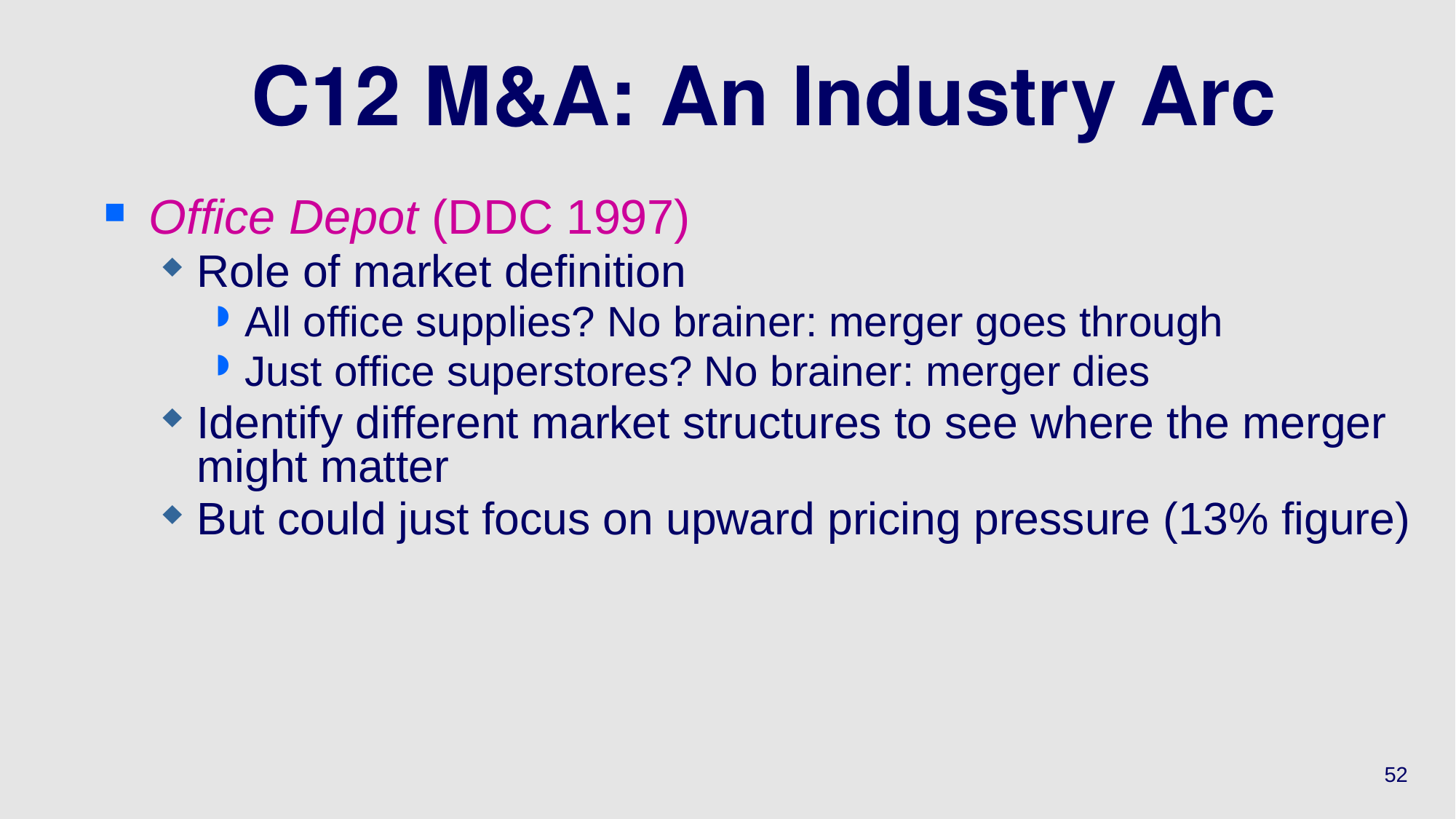

# C12 M&A: An Industry Arc
Office Depot (DDC 1997)
Role of market definition
All office supplies? No brainer: merger goes through
Just office superstores? No brainer: merger dies
Identify different market structures to see where the merger might matter
But could just focus on upward pricing pressure (13% figure)
52